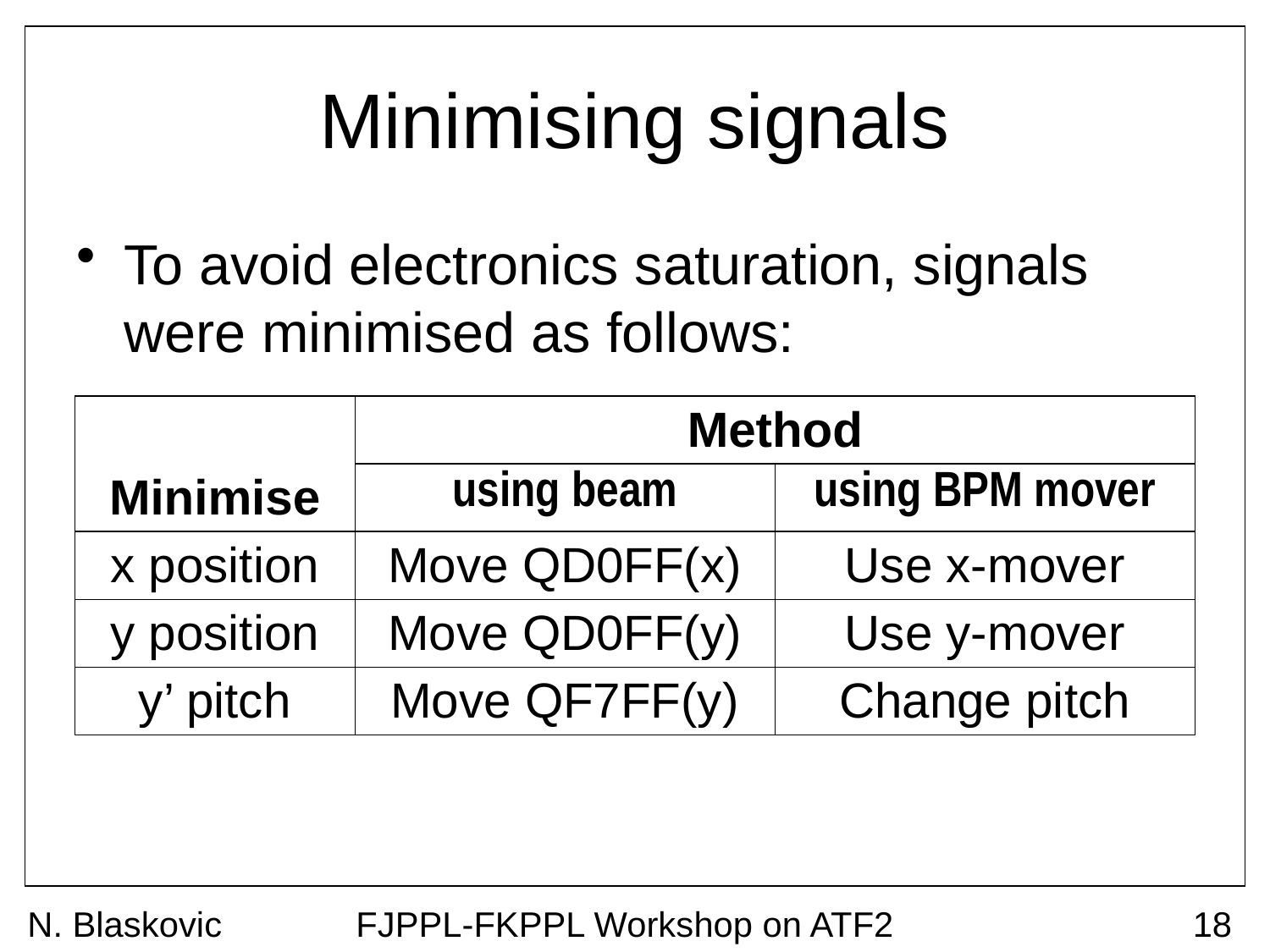

# Minimising signals
To avoid electronics saturation, signals were minimised as follows:
| Minimise | Method |  |
| --- | --- | --- |
|  | using beam | using BPM mover |
| x position | Move QD0FF(x) | Use x-mover |
| y position | Move QD0FF(y) | Use y-mover |
| y’ pitch | Move QF7FF(y) | Change pitch |
N. Blaskovic
FJPPL-FKPPL Workshop on ATF2
18